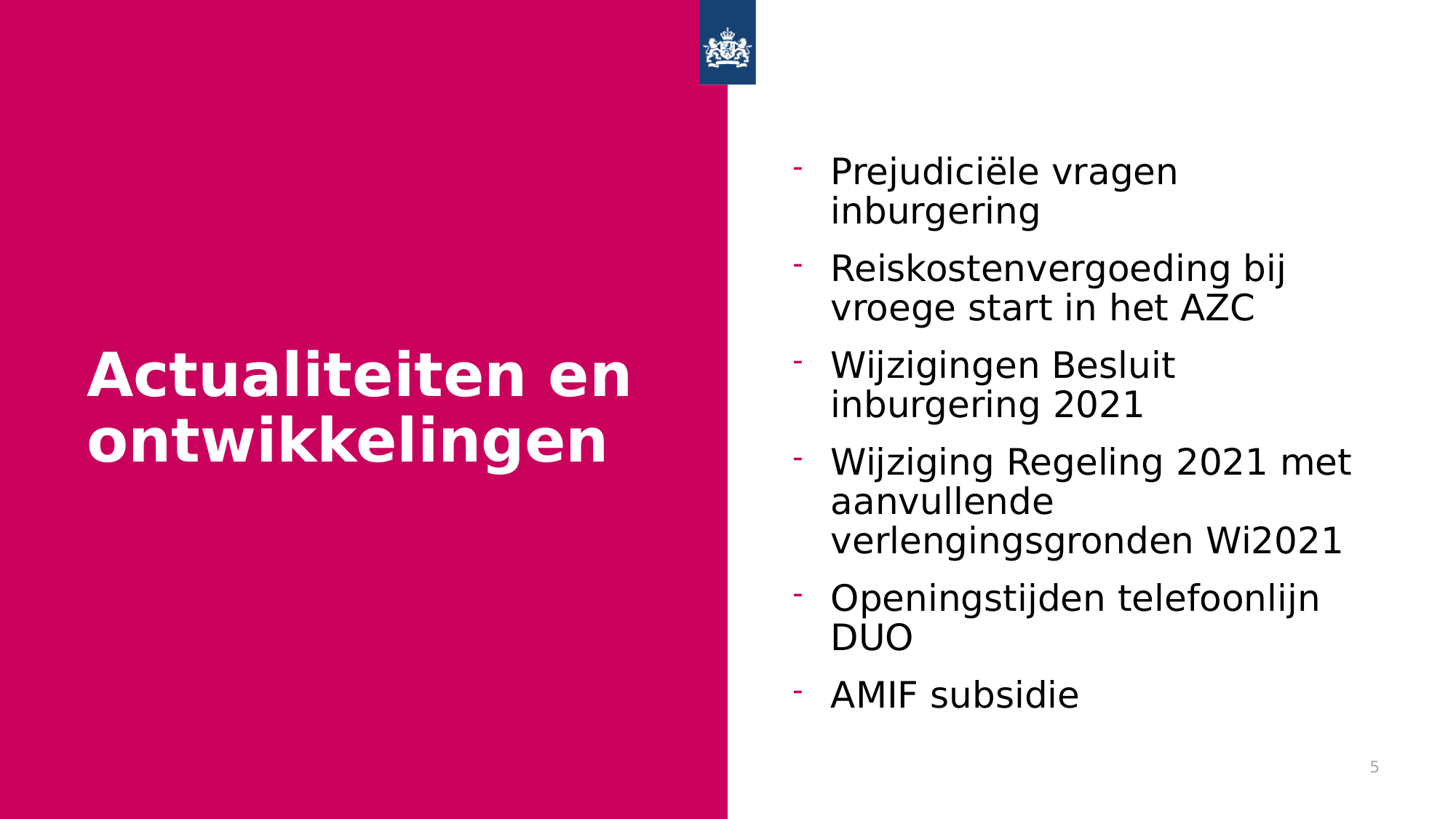

Prejudiciële vragen inburgering
Reiskostenvergoeding bij vroege start in het AZC
Wijzigingen Besluit inburgering 2021
Wijziging Regeling 2021 met aanvullende verlengingsgronden Wi2021
Openingstijden telefoonlijn DUO
AMIF subsidie
# Actualiteiten en ontwikkelingen
5